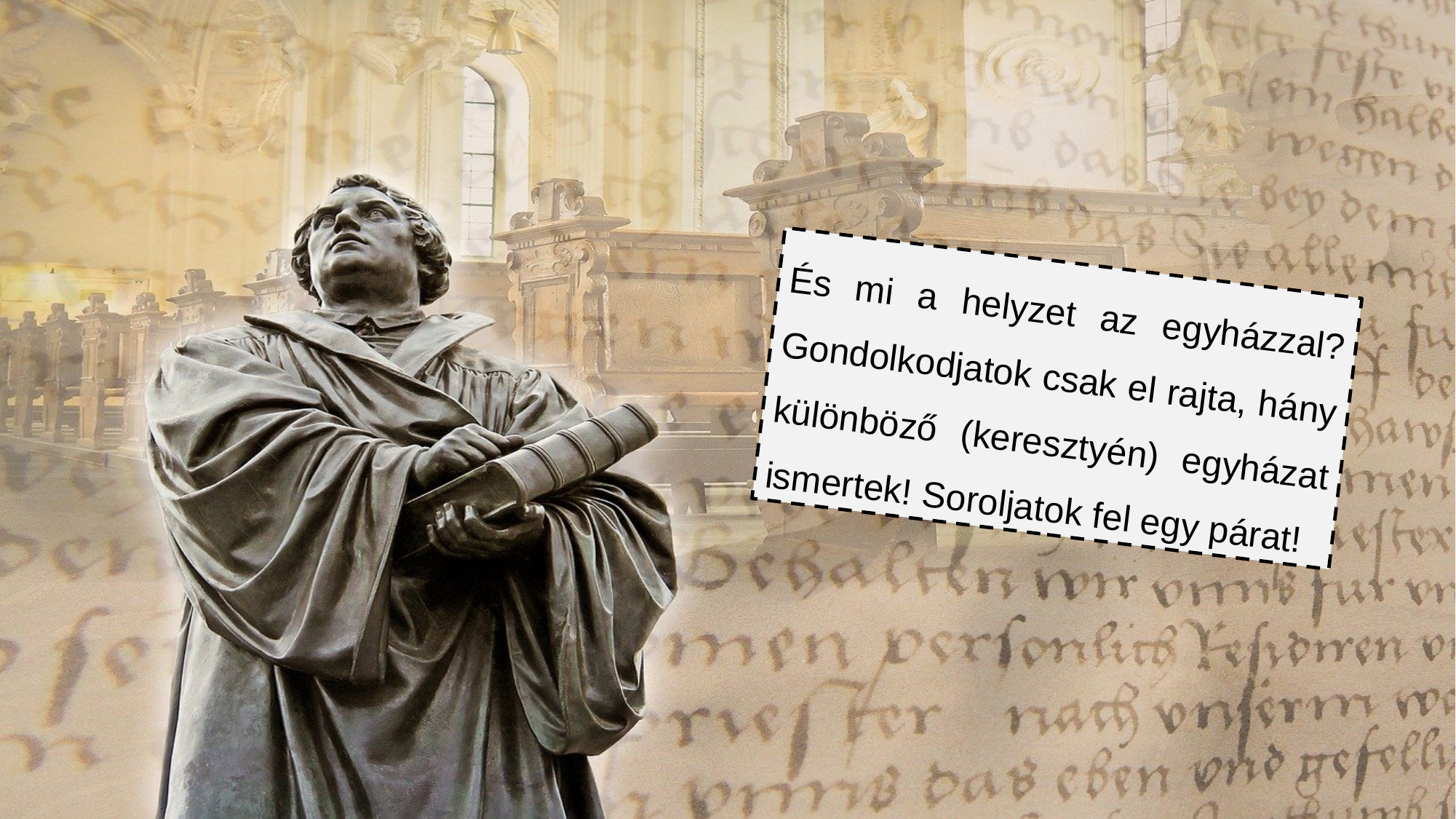

És mi a helyzet az egyházzal? Gondolkodjatok csak el rajta, hány különböző (keresztyén) egyházat ismertek! Soroljatok fel egy párat!